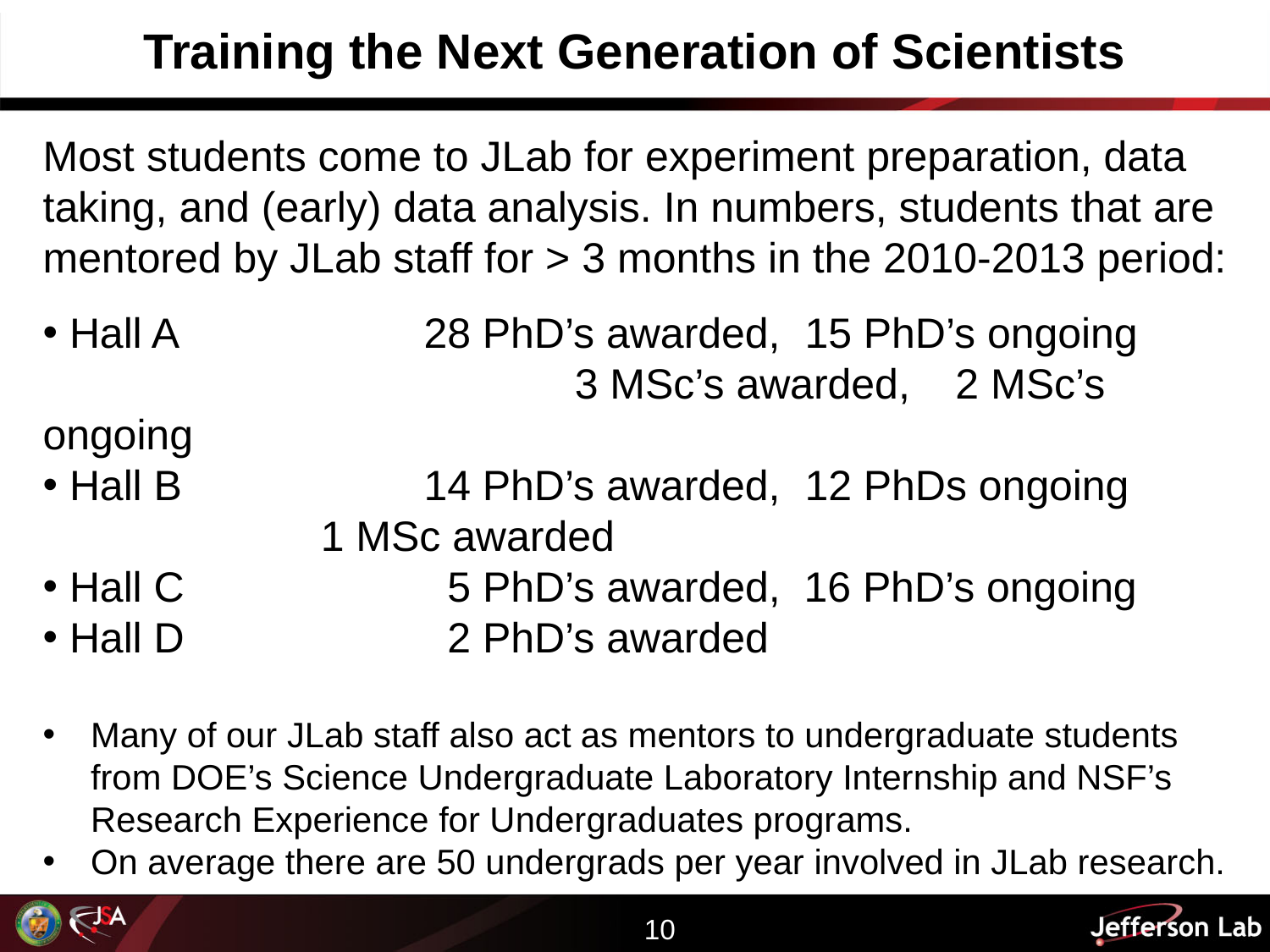

Training the Next Generation of Scientists
Most students come to JLab for experiment preparation, data taking, and (early) data analysis. In numbers, students that are mentored by JLab staff for > 3 months in the 2010-2013 period:

 Hall A		28 PhD’s awarded,	15 PhD’s ongoing
				  3 MSc’s awarded,	  2 MSc’s ongoing
 Hall B		14 PhD’s awarded,	12 PhDs ongoing
  1 MSc awarded
 Hall C		  5 PhD’s awarded,  16 PhD’s ongoing
 Hall D		  2 PhD’s awarded

Many of our JLab staff also act as mentors to undergraduate students from DOE’s Science Undergraduate Laboratory Internship and NSF’s Research Experience for Undergraduates programs.
On average there are 50 undergrads per year involved in JLab research.